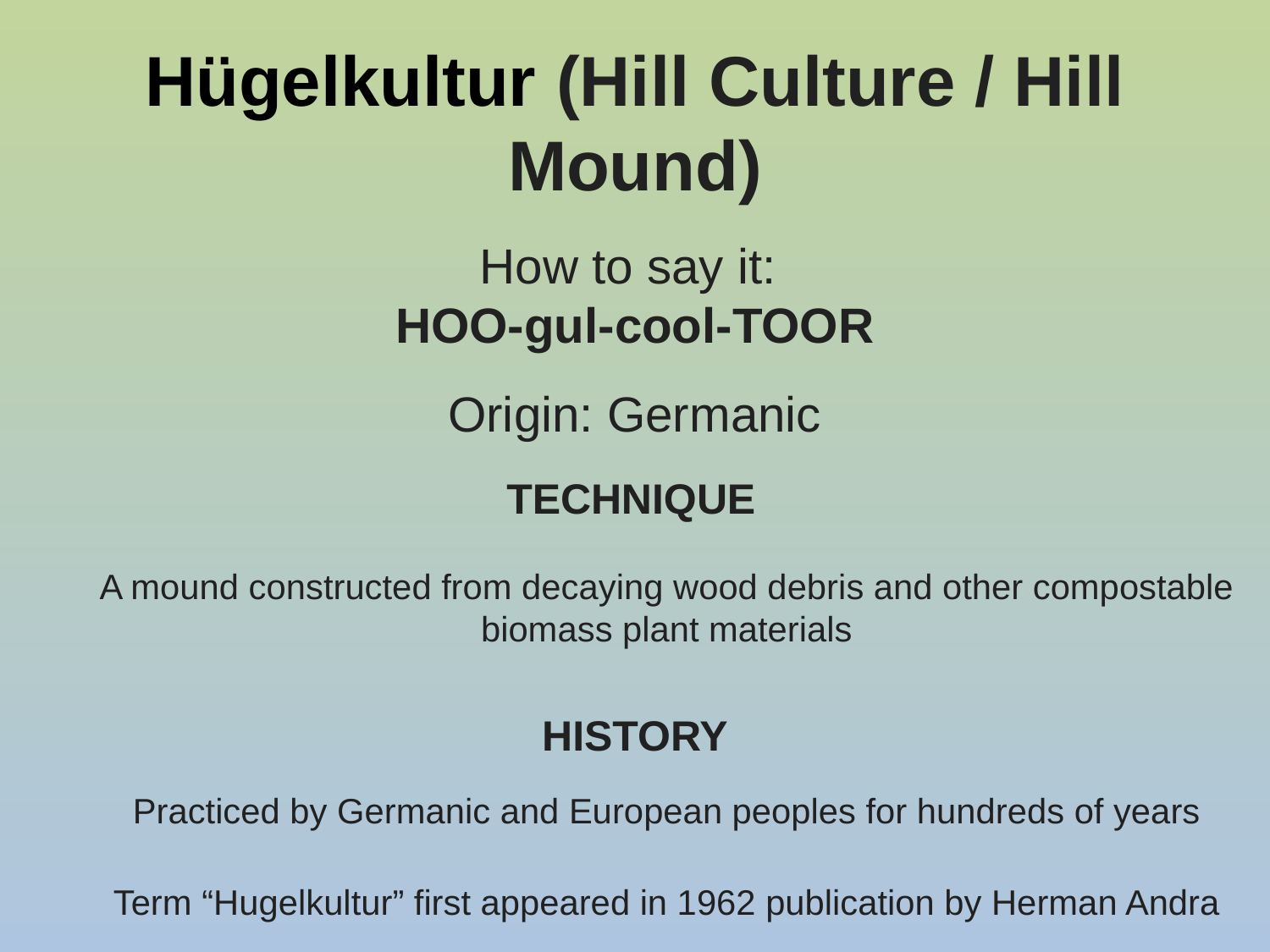

Hügelkultur (Hill Culture / Hill Mound)

How to say it:
HOO-gul-cool-TOOR

Origin: Germanic

TECHNIQUE

A mound constructed from decaying wood debris and other compostable biomass plant materials

HISTORY

Practiced by Germanic and European peoples for hundreds of years

Term “Hugelkultur” first appeared in 1962 publication by Herman Andra